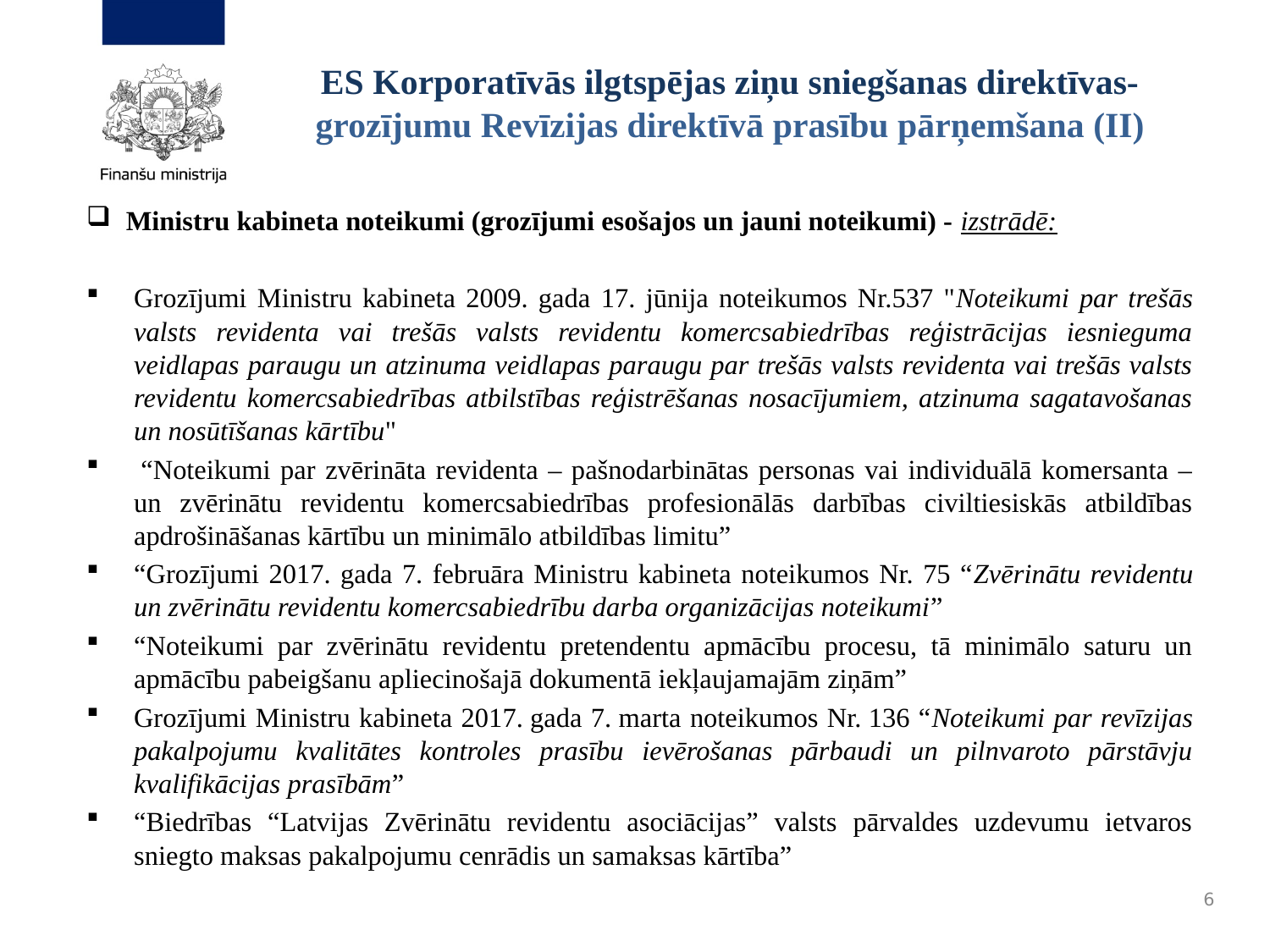

# ES Korporatīvās ilgtspējas ziņu sniegšanas direktīvas- grozījumu Revīzijas direktīvā prasību pārņemšana (II)
Ministru kabineta noteikumi (grozījumi esošajos un jauni noteikumi) - izstrādē:

Grozījumi Ministru kabineta 2009. gada 17. jūnija noteikumos Nr.537 "Noteikumi par trešās valsts revidenta vai trešās valsts revidentu komercsabiedrības reģistrācijas iesnieguma veidlapas paraugu un atzinuma veidlapas paraugu par trešās valsts revidenta vai trešās valsts revidentu komercsabiedrības atbilstības reģistrēšanas nosacījumiem, atzinuma sagatavošanas un nosūtīšanas kārtību"
 “Noteikumi par zvērināta revidenta – pašnodarbinātas personas vai individuālā komersanta – un zvērinātu revidentu komercsabiedrības profesionālās darbības civiltiesiskās atbildības apdrošināšanas kārtību un minimālo atbildības limitu”
“Grozījumi 2017. gada 7. februāra Ministru kabineta noteikumos Nr. 75 “Zvērinātu revidentu un zvērinātu revidentu komercsabiedrību darba organizācijas noteikumi”
“Noteikumi par zvērinātu revidentu pretendentu apmācību procesu, tā minimālo saturu un apmācību pabeigšanu apliecinošajā dokumentā iekļaujamajām ziņām”
Grozījumi Ministru kabineta 2017. gada 7. marta noteikumos Nr. 136 “Noteikumi par revīzijas pakalpojumu kvalitātes kontroles prasību ievērošanas pārbaudi un pilnvaroto pārstāvju kvalifikācijas prasībām”
“Biedrības “Latvijas Zvērinātu revidentu asociācijas” valsts pārvaldes uzdevumu ietvaros sniegto maksas pakalpojumu cenrādis un samaksas kārtība”

6